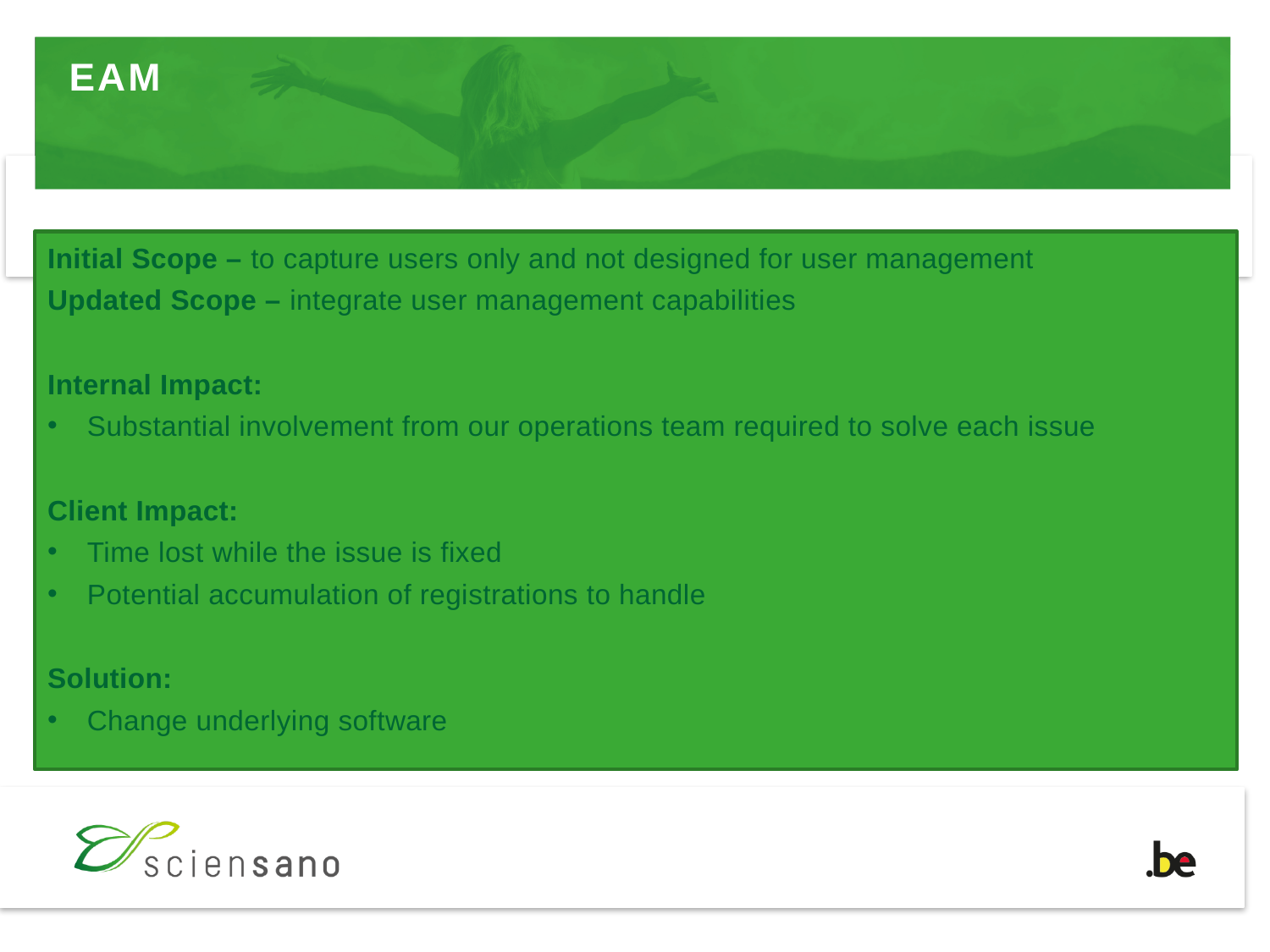

# EAM
Initial Scope – to capture users only and not designed for user management
Updated Scope – integrate user management capabilities

Internal Impact:
Substantial involvement from our operations team required to solve each issue

Client Impact:
Time lost while the issue is fixed
Potential accumulation of registrations to handle

Solution:
Change underlying software